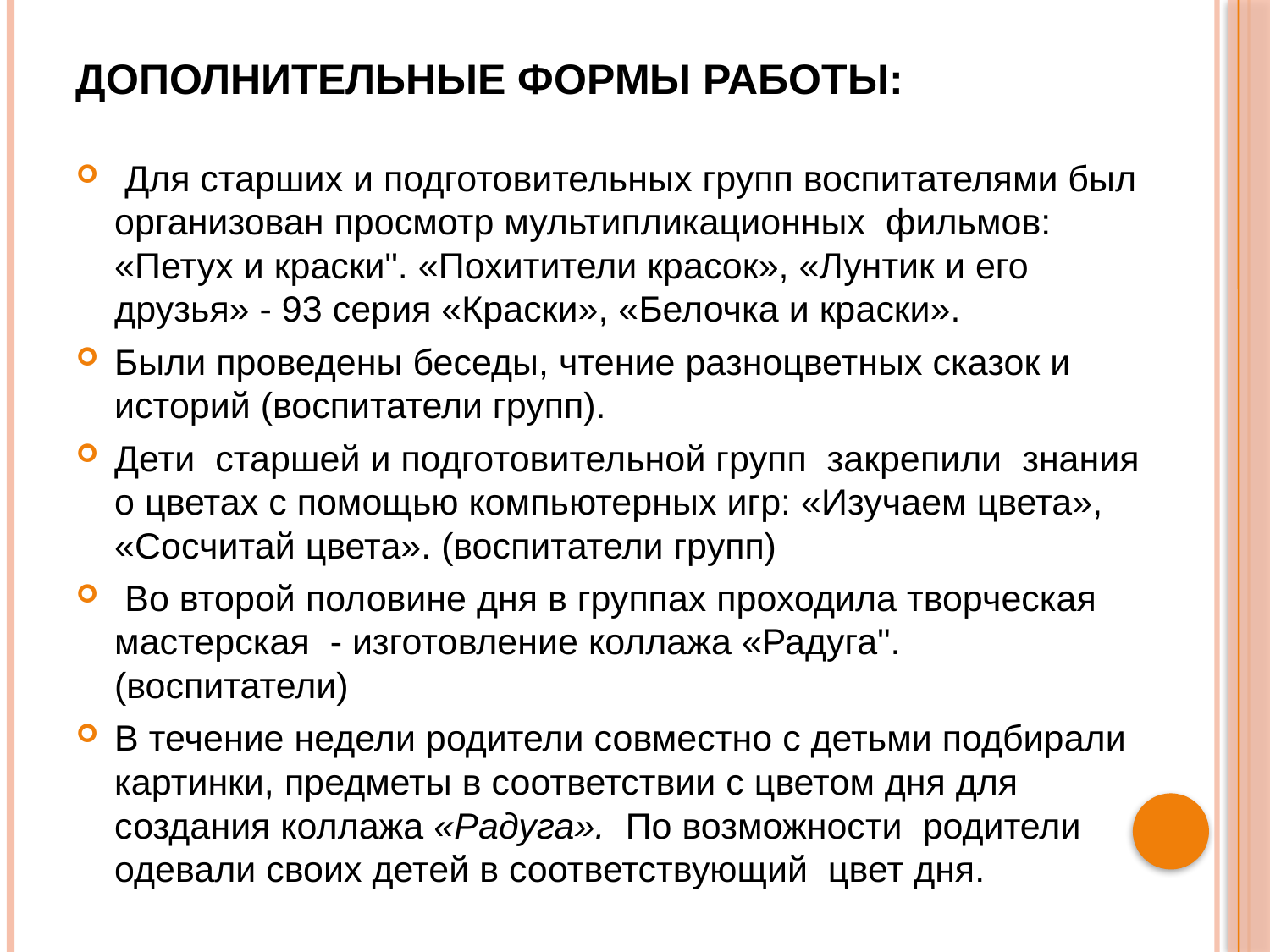

# Дополнительные формы работы:
 Для старших и подготовительных групп воспитателями был организован просмотр мультипликационных  фильмов: «Петух и краски". «Похитители красок», «Лунтик и его друзья» - 93 серия «Краски», «Белочка и краски».
Были проведены беседы, чтение разноцветных сказок и историй (воспитатели групп).
Дети  старшей и подготовительной групп  закрепили  знания о цветах с помощью компьютерных игр: «Изучаем цвета», «Сосчитай цвета». (воспитатели групп)
 Во второй половине дня в группах проходила творческая мастерская  - изготовление коллажа «Радуга". (воспитатели)
В течение недели родители совместно с детьми подбирали картинки, предметы в соответствии с цветом дня для создания коллажа «Радуга».  По возможности  родители одевали своих детей в соответствующий  цвет дня.